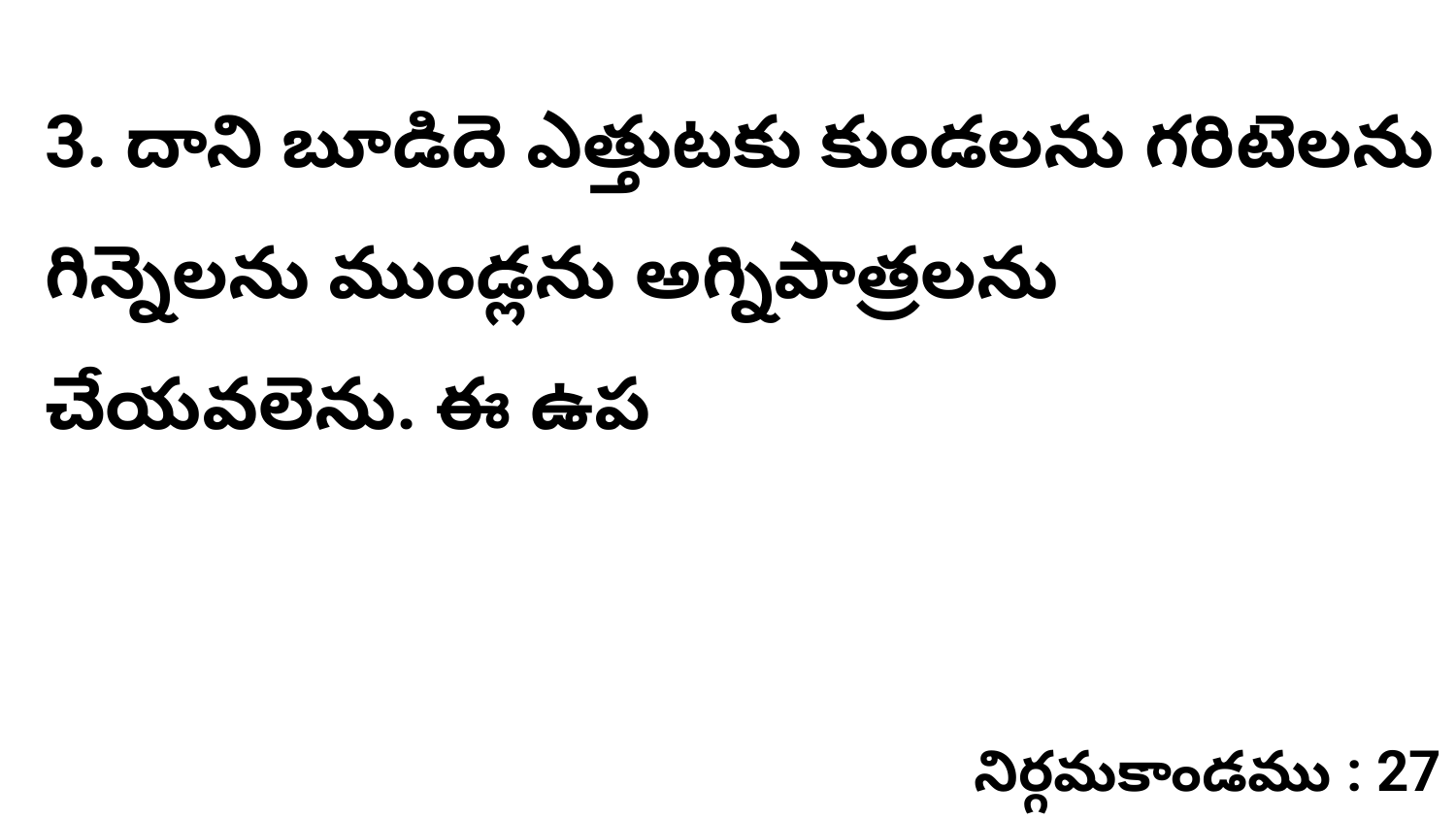

3. దాని బూడిదె ఎత్తుటకు కుండలను గరిటెలను గిన్నెలను ముండ్లను అగ్నిపాత్రలను చేయవలెను. ఈ ఉప
నిర్గమకాండము : 27